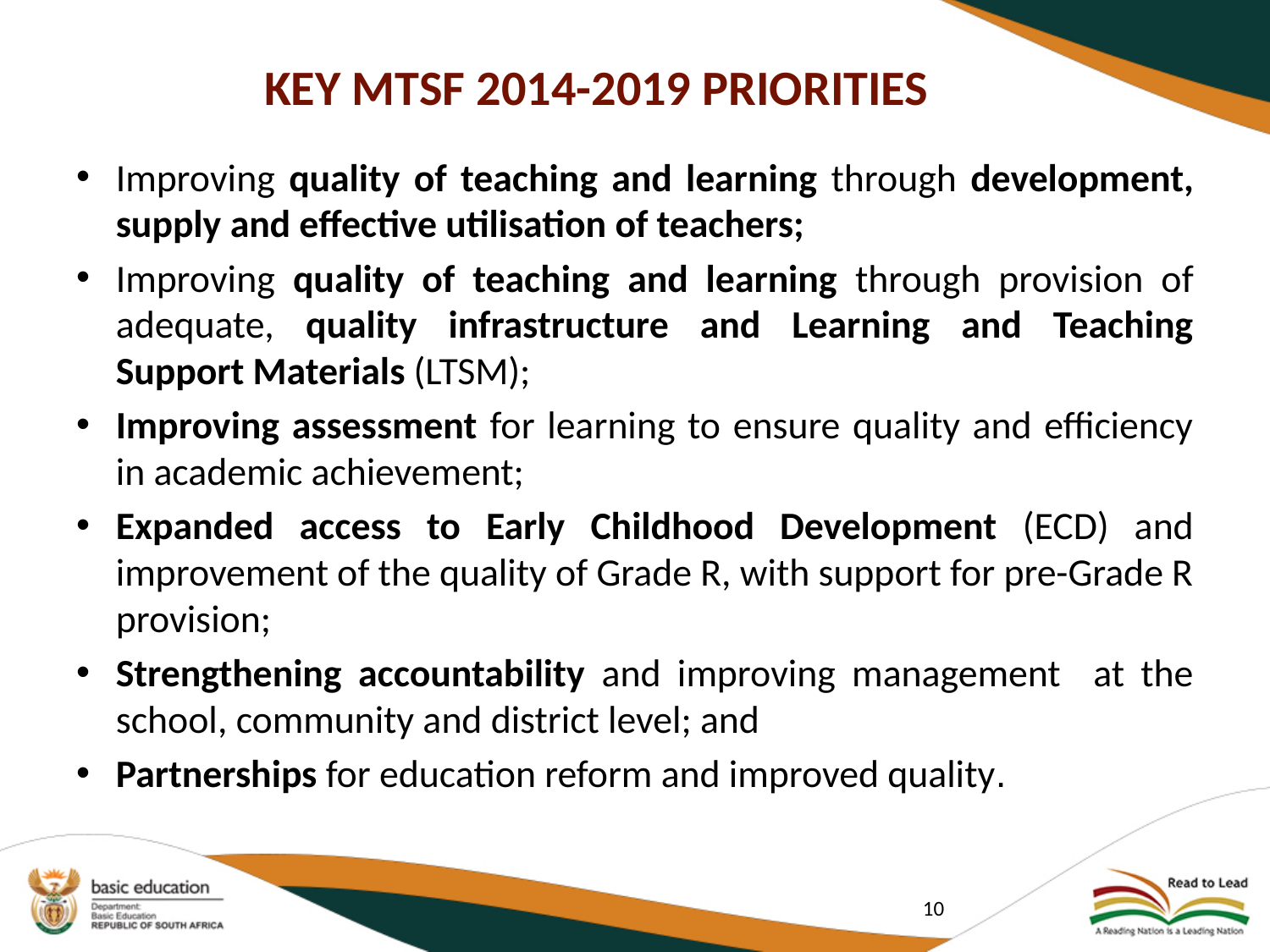

# KEY MTSF 2014-2019 PRIORITIES
Improving quality of teaching and learning through development, supply and effective utilisation of teachers;
Improving quality of teaching and learning through provision of adequate, quality infrastructure and Learning and Teaching Support Materials (LTSM);
Improving assessment for learning to ensure quality and efficiency in academic achievement;
Expanded access to Early Childhood Development (ECD) and improvement of the quality of Grade R, with support for pre-Grade R provision;
Strengthening accountability and improving management  at the school, community and district level; and
Partnerships for education reform and improved quality.
10